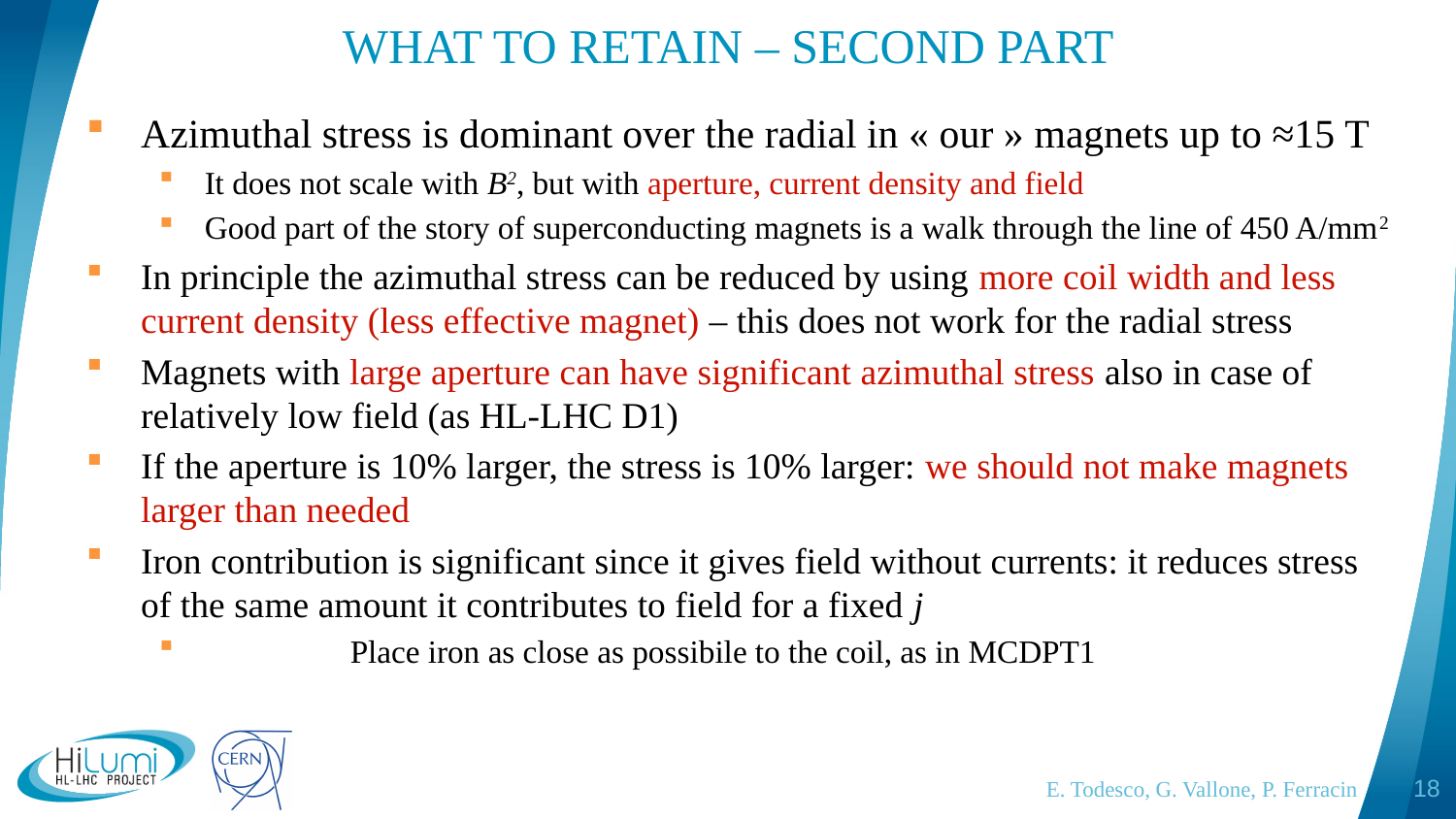

# WHAT TO RETAIN – SECOND PART
Azimuthal stress is dominant over the radial in « our » magnets up to ≈15 T
It does not scale with B2, but with aperture, current density and field
Good part of the story of superconducting magnets is a walk through the line of 450 A/mm2
In principle the azimuthal stress can be reduced by using more coil width and less current density (less effective magnet) – this does not work for the radial stress
Magnets with large aperture can have significant azimuthal stress also in case of relatively low field (as HL-LHC D1)
If the aperture is 10% larger, the stress is 10% larger: we should not make magnets larger than needed
Iron contribution is significant since it gives field without currents: it reduces stress of the same amount it contributes to field for a fixed j
	Place iron as close as possibile to the coil, as in MCDPT1
E. Todesco, G. Vallone, P. Ferracin
18